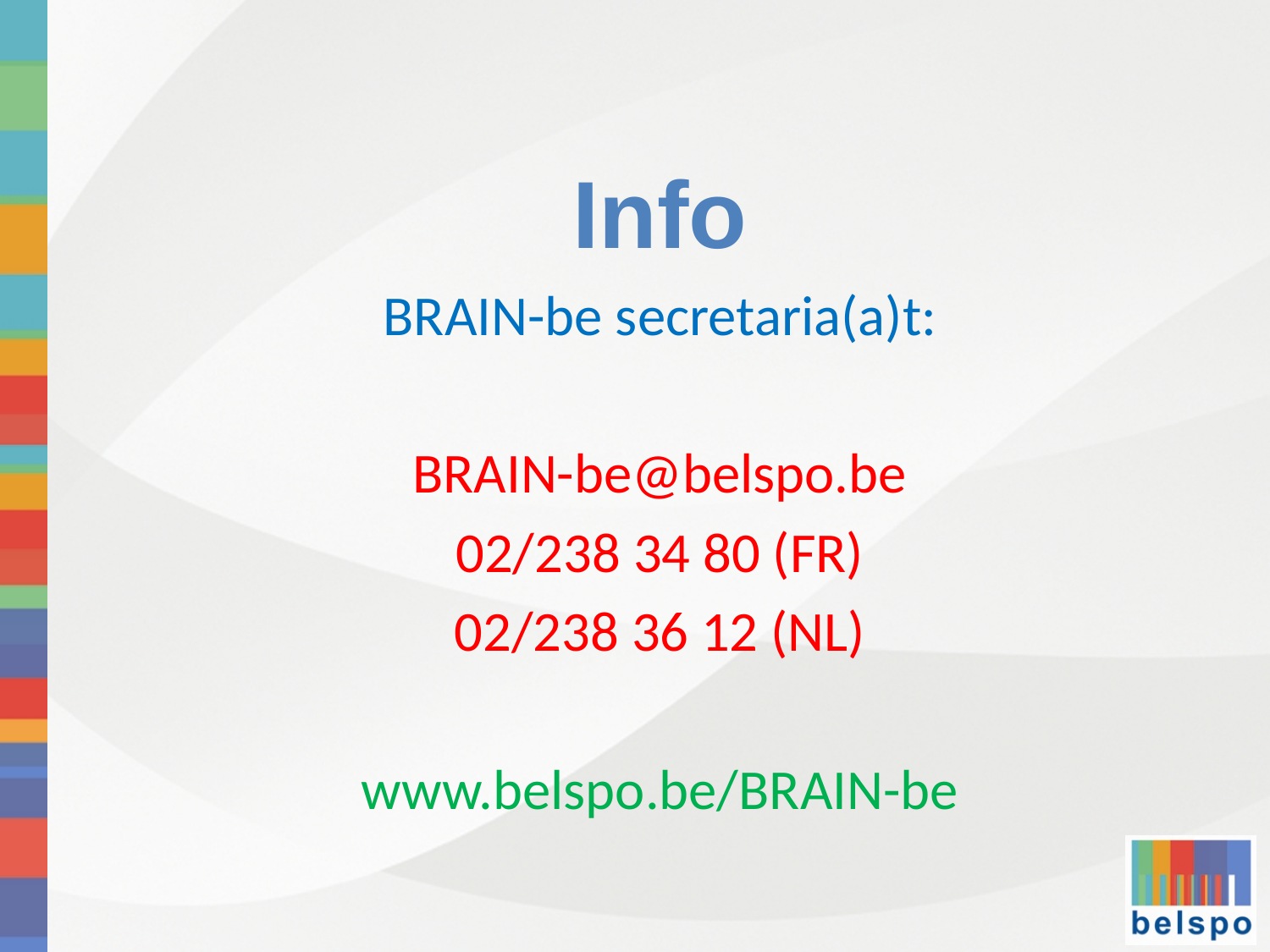

Info
BRAIN-be secretaria(a)t:

BRAIN-be@belspo.be
02/238 34 80 (FR)
02/238 36 12 (NL)

www.belspo.be/BRAIN-be